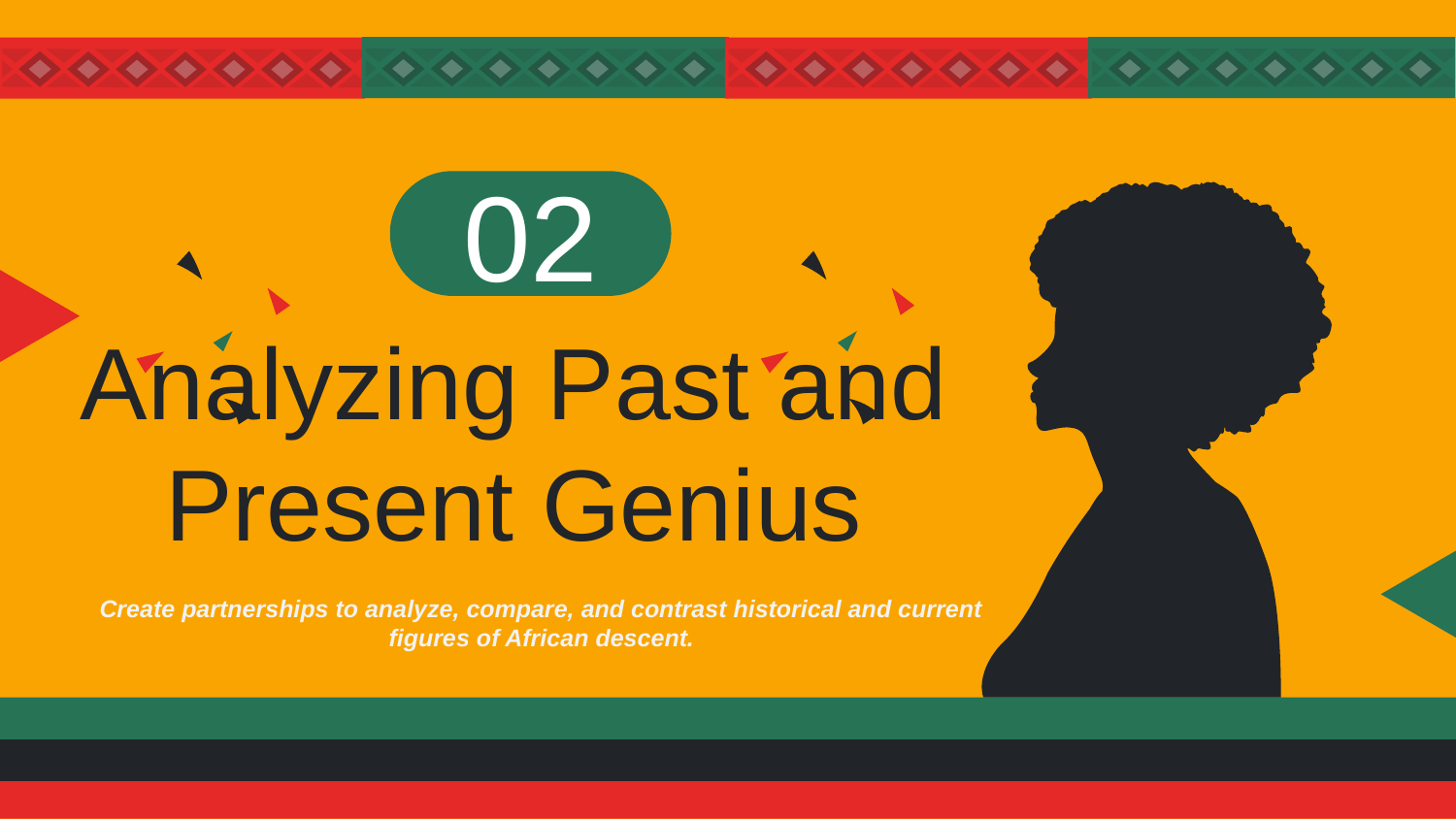

02

# Analyzing Past and Present Genius

Create partnerships to analyze, compare, and contrast historical and current figures of African descent.